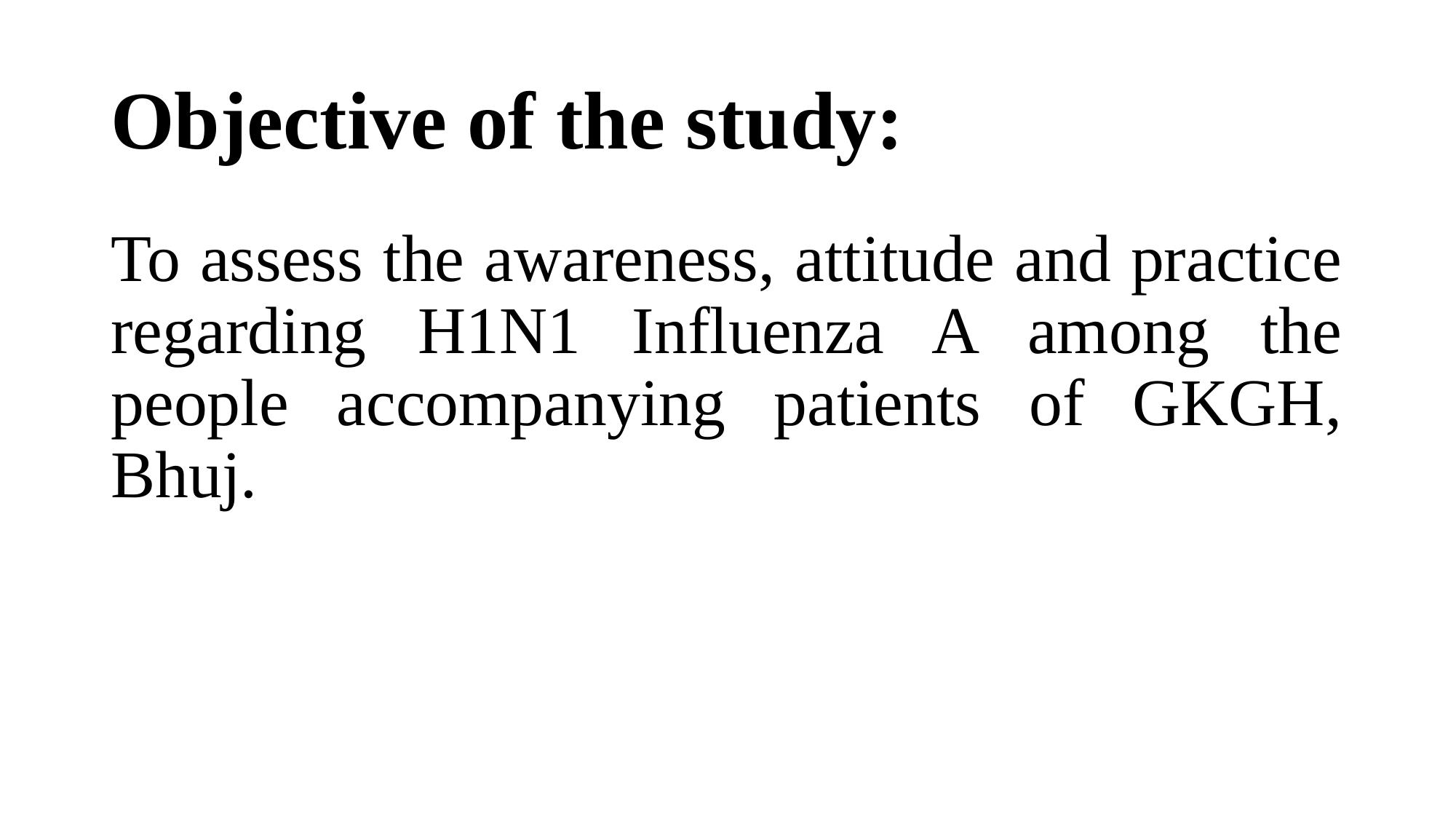

# Objective of the study:
To assess the awareness, attitude and practice regarding H1N1 Influenza A among the people accompanying patients of GKGH, Bhuj.